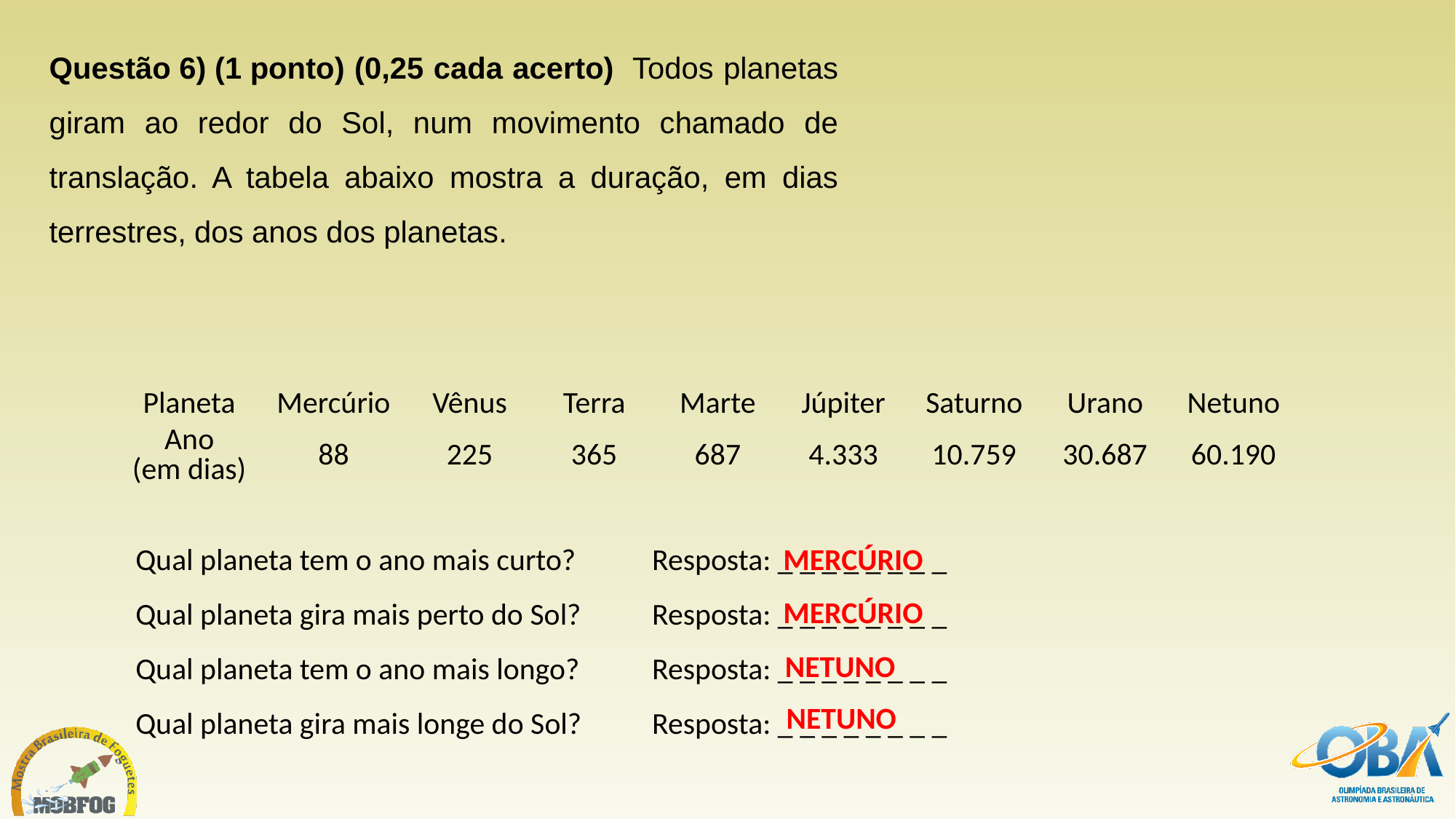

Questão 6) (1 ponto) (0,25 cada acerto)  Todos planetas giram ao redor do Sol, num movimento chamado de translação. A tabela abaixo mostra a duração, em dias terrestres, dos anos dos planetas.
| Planeta | Mercúrio | Vênus | Terra | Marte | Júpiter | Saturno | Urano | Netuno |
| --- | --- | --- | --- | --- | --- | --- | --- | --- |
| Ano (em dias) | 88 | 225 | 365 | 687 | 4.333 | 10.759 | 30.687 | 60.190 |
| Qual planeta tem o ano mais curto? | Resposta: \_ \_ \_ \_ \_ \_ \_ \_ |
| --- | --- |
| Qual planeta gira mais perto do Sol? | Resposta: \_ \_ \_ \_ \_ \_ \_ \_ |
| Qual planeta tem o ano mais longo? | Resposta: \_ \_ \_ \_ \_ \_ \_ \_ |
| Qual planeta gira mais longe do Sol? | Resposta: \_ \_ \_ \_ \_ \_ \_ \_ |
MERCÚRIO
MERCÚRIO
NETUNO
NETUNO